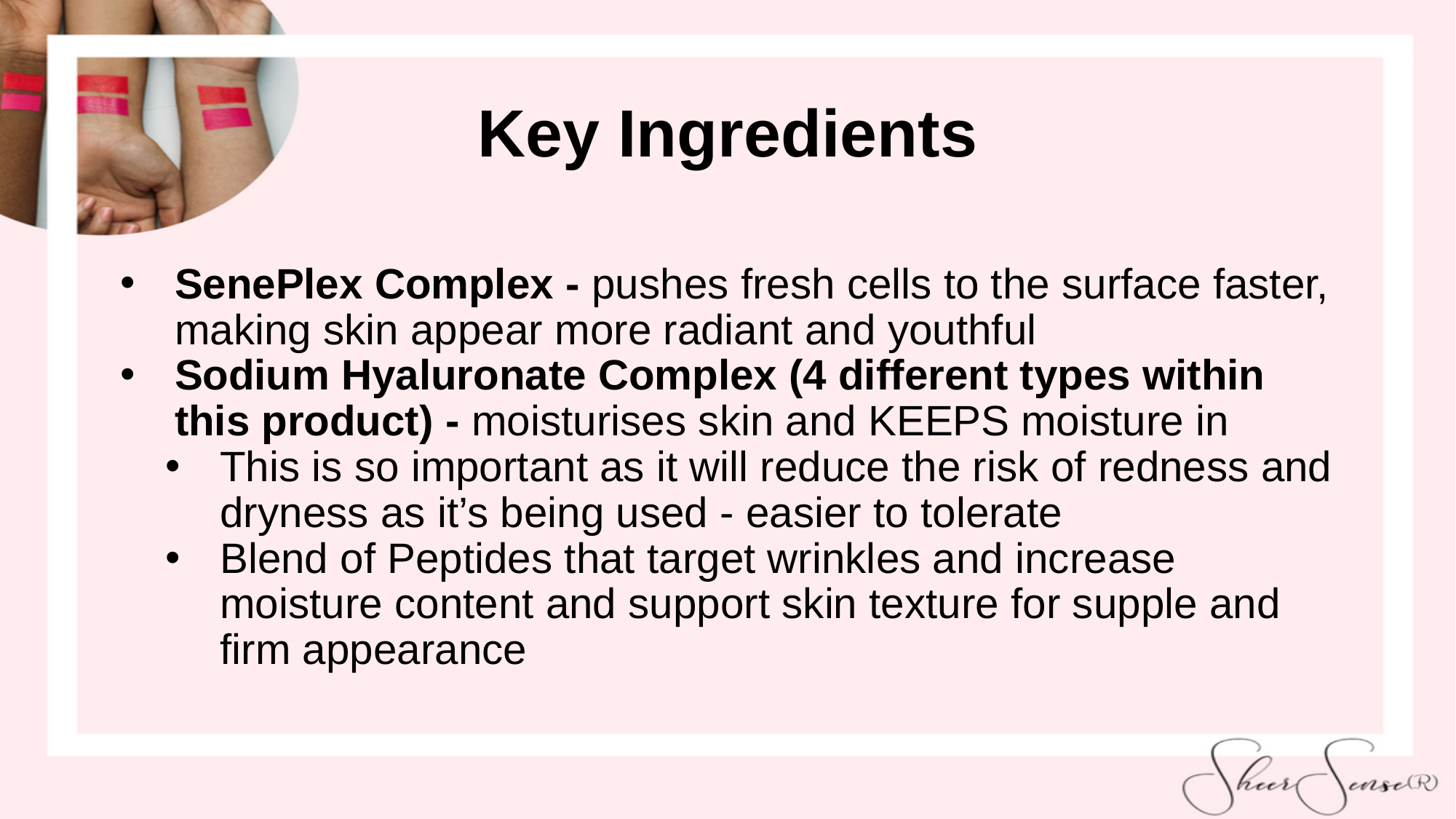

# Key Ingredients

SenePlex Complex - pushes fresh cells to the surface faster, making skin appear more radiant and youthful
Sodium Hyaluronate Complex (4 different types within this product) - moisturises skin and KEEPS moisture in
This is so important as it will reduce the risk of redness and dryness as it’s being used - easier to tolerate
Blend of Peptides that target wrinkles and increase moisture content and support skin texture for supple and firm appearance